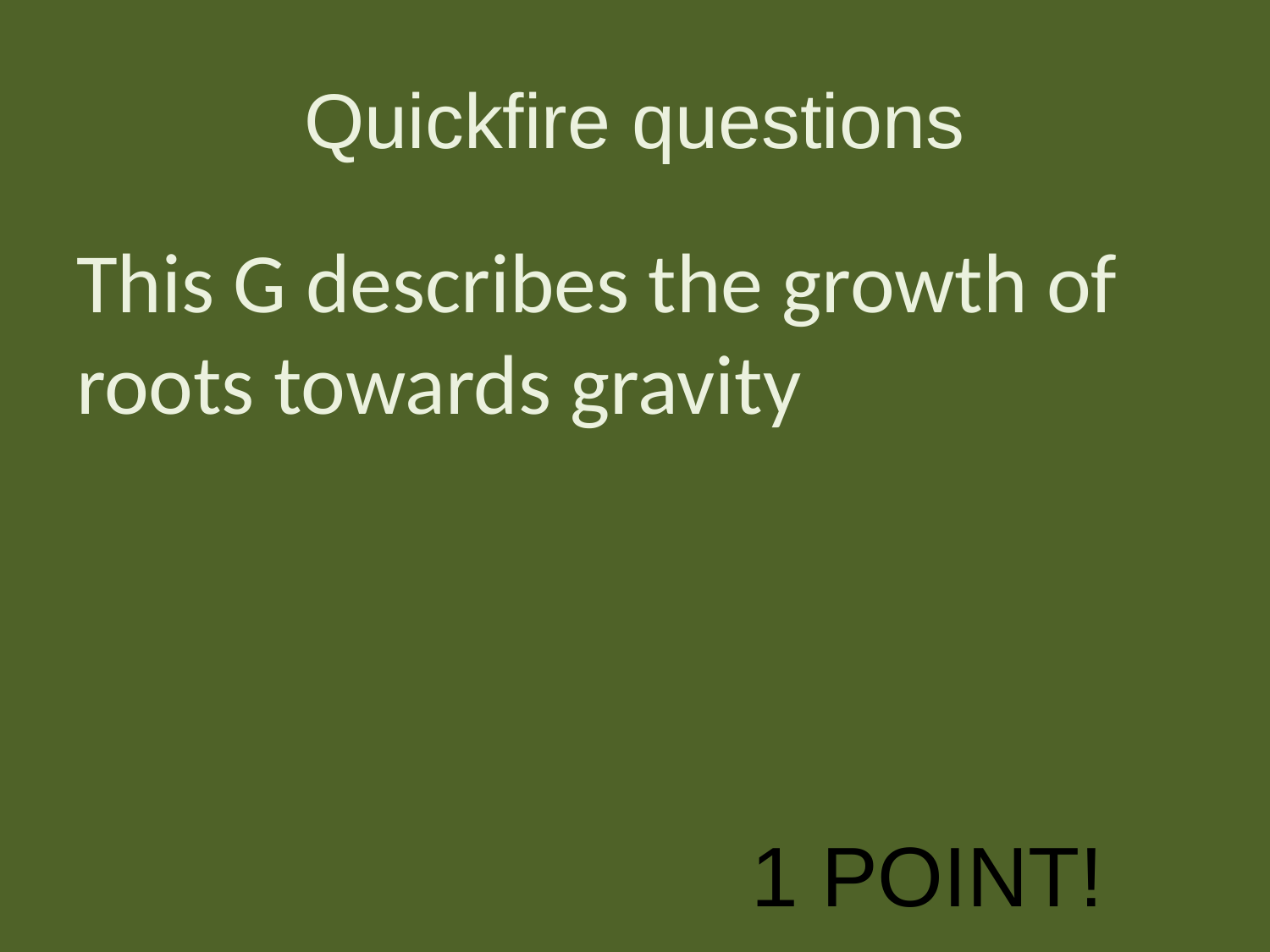

# Quickfire questions
This G describes the growth of roots towards gravity
1 POINT!